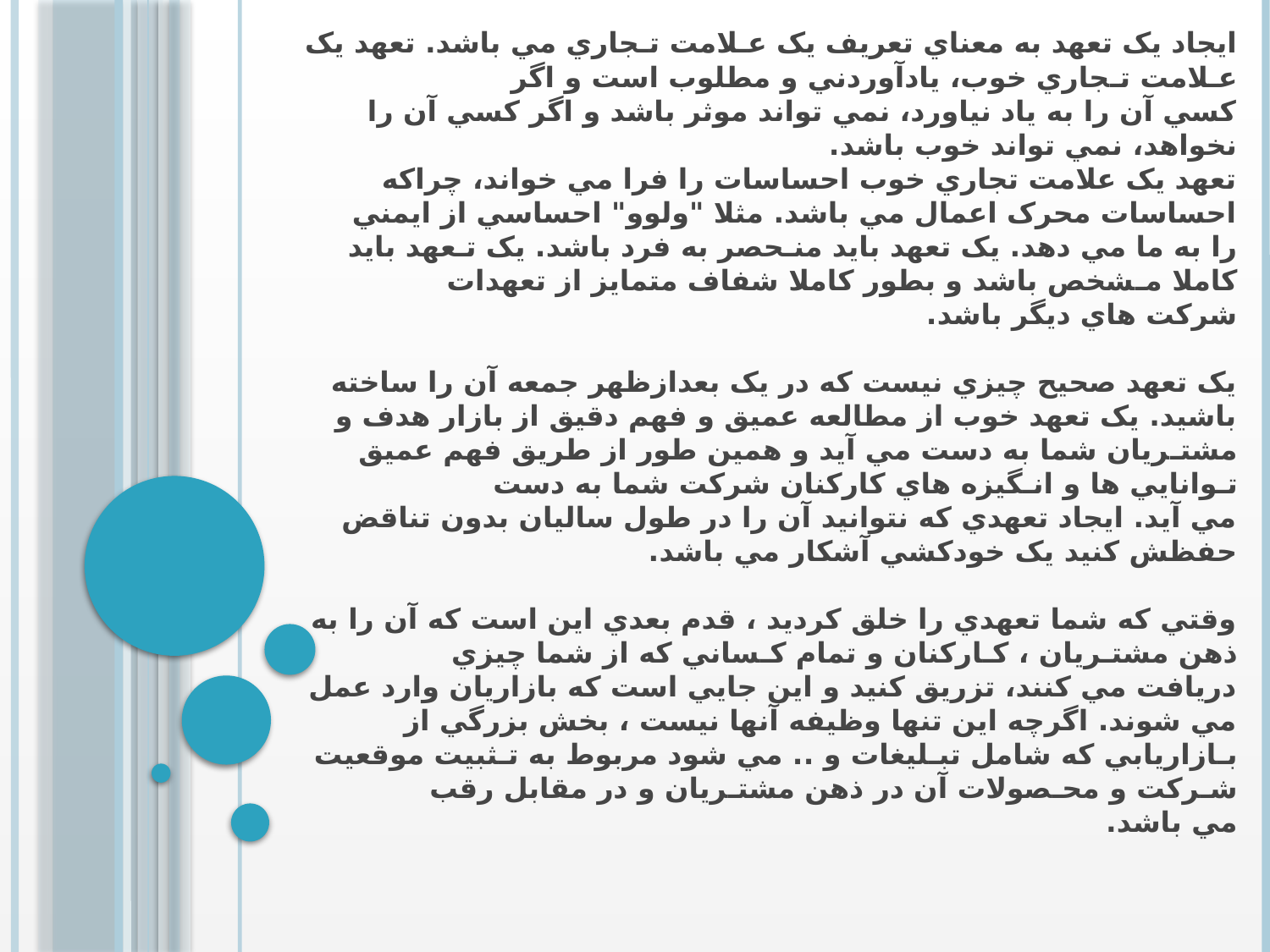

# ايجاد يک تعهد به معناي تعريف يک عـلامت تـجاري مي باشد. تعهد يک عـلامت تـجاري خوب، يادآوردني و مطلوب است و اگر کسي آن را به ياد نياورد، نمي تواند موثر باشد و اگر کسي آن را نخواهد، نمي تواند خوب باشد. تعهد يک علامت تجاري خوب احساسات را فرا مي خواند، چراکه احساسات محرک اعمال مي باشد. مثلا "ولوو" احساسي از ايمني را به ما مي دهد. يک تعهد بايد منـحصر به فرد باشد. يک تـعهد بايد کاملا مـشخص باشد و بطور کاملا شفاف متمايز از تعهدات شرکت هاي ديگر باشد. يک تعهد صحيح چيزي نيست که در يک بعدازظهر جمعه آن را ساخته باشيد. يک تعهد خوب از مطالعه عميق و فهم دقيق از بازار هدف و مشتـريان شما به دست مي آيد و همين طور از طريق فهم عميق تـوانايي ها و انـگيزه هاي کارکنان شرکت شما به دست مي آيد. ايجاد تعهدي که نتوانيد آن را در طول ساليان بدون تناقض حفظش کنيد يک خودکشي آشکار مي باشد. وقتي که شما تعهدي را خلق کرديد ، قدم بعدي اين است که آن را به ذهن مشتـريان ، کـارکنان و تمام کـساني که از شما چيزي دريافت مي کنند، تزريق کنيد و اين جايي است که بازاريان وارد عمل مي شوند. اگرچه اين تنها وظيفه آنها نيست ، بخش بزرگي از بـازاريابي که شامل تبـليغات و .. مي شود مربوط به تـثبيت موقعيت شـرکت و محـصولات آن در ذهن مشتـريان و در مقابل رقب مي باشد.